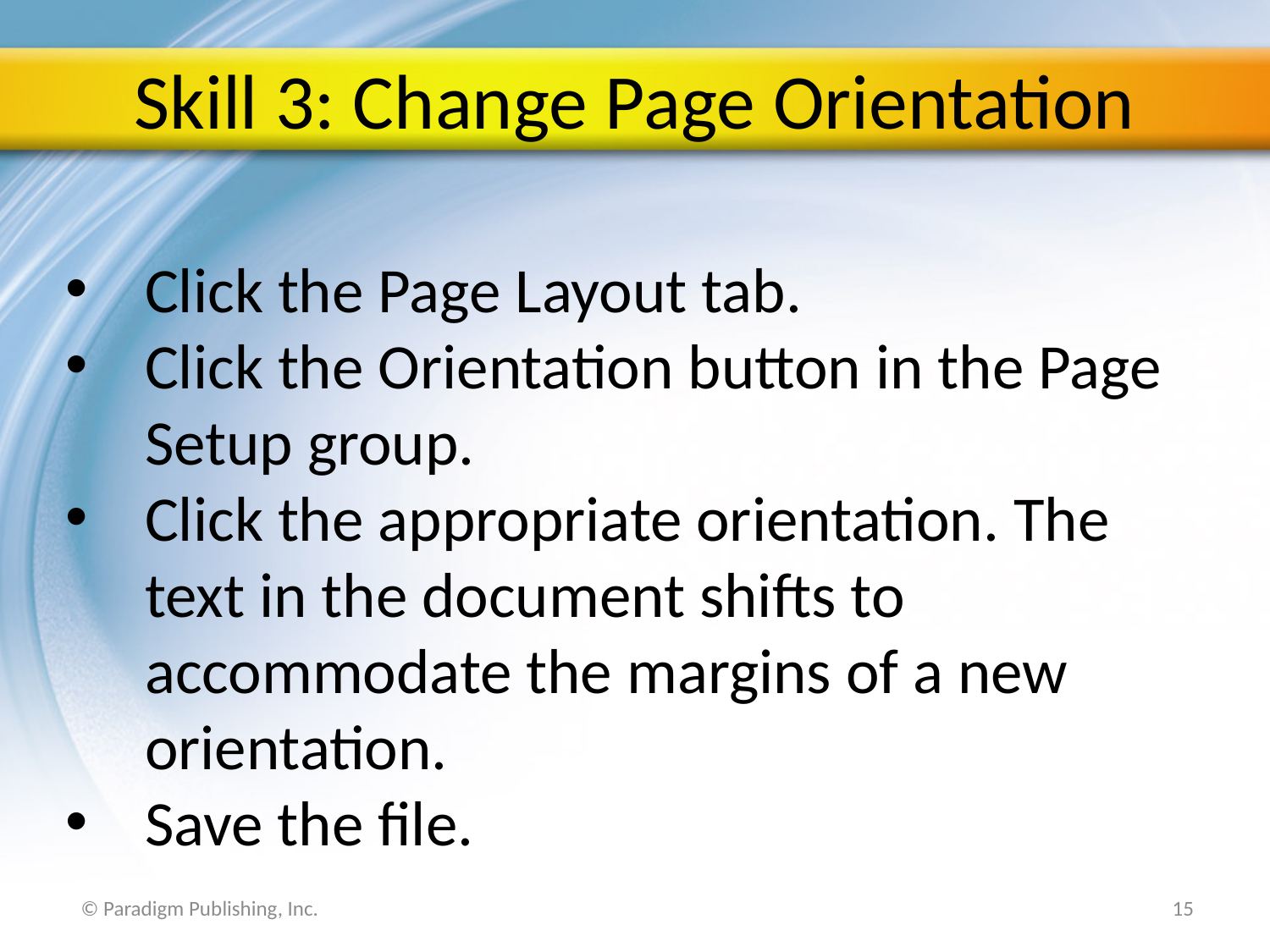

# Skill 3: Change Page Orientation
Click the Page Layout tab.
Click the Orientation button in the Page Setup group.
Click the appropriate orientation. The text in the document shifts to accommodate the margins of a new orientation.
Save the file.
 © Paradigm Publishing, Inc.
15